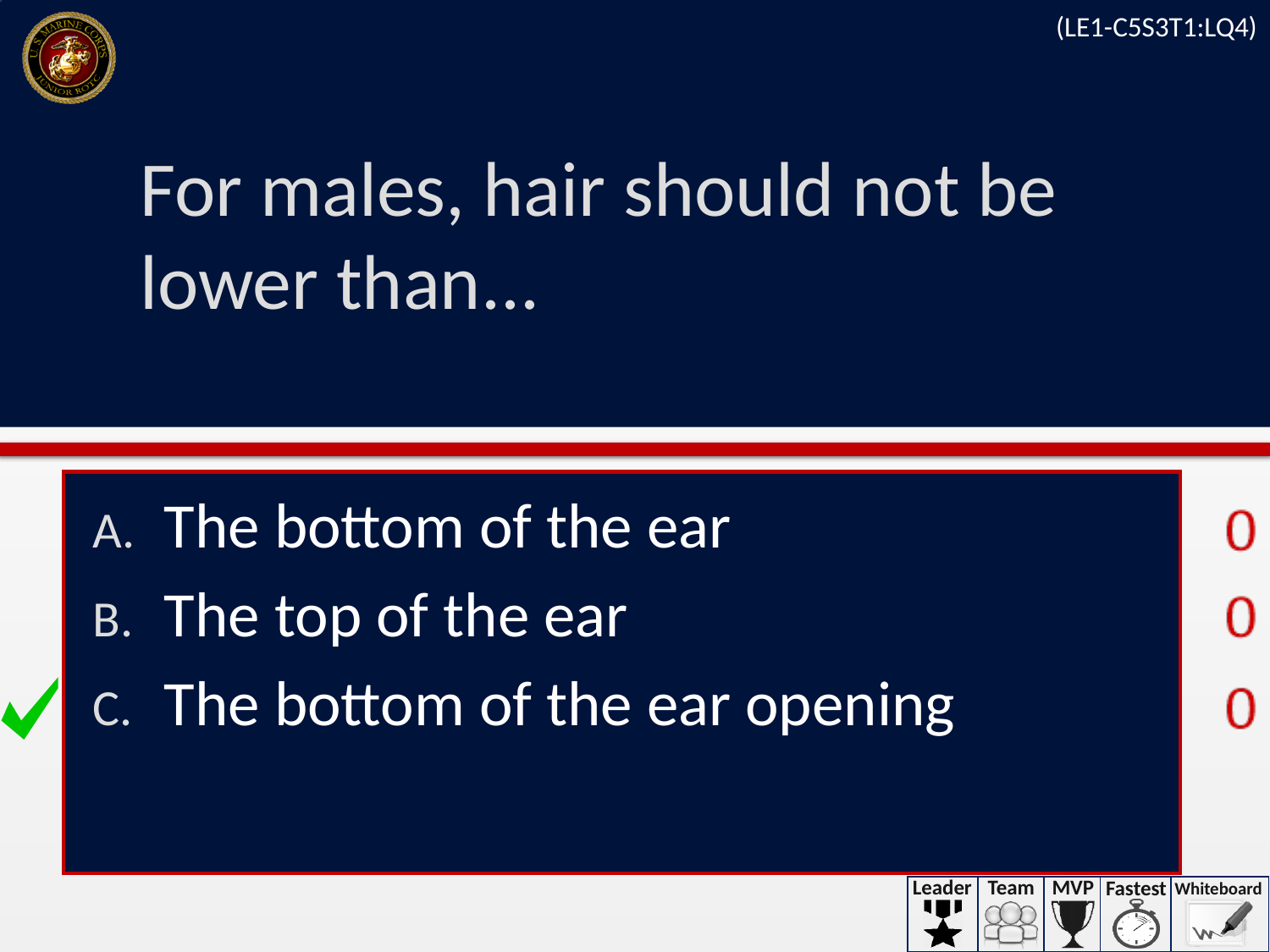

(LE1-C5S3T1:LQ4)
# For males, hair should not be lower than...
The bottom of the ear
The top of the ear
The bottom of the ear opening